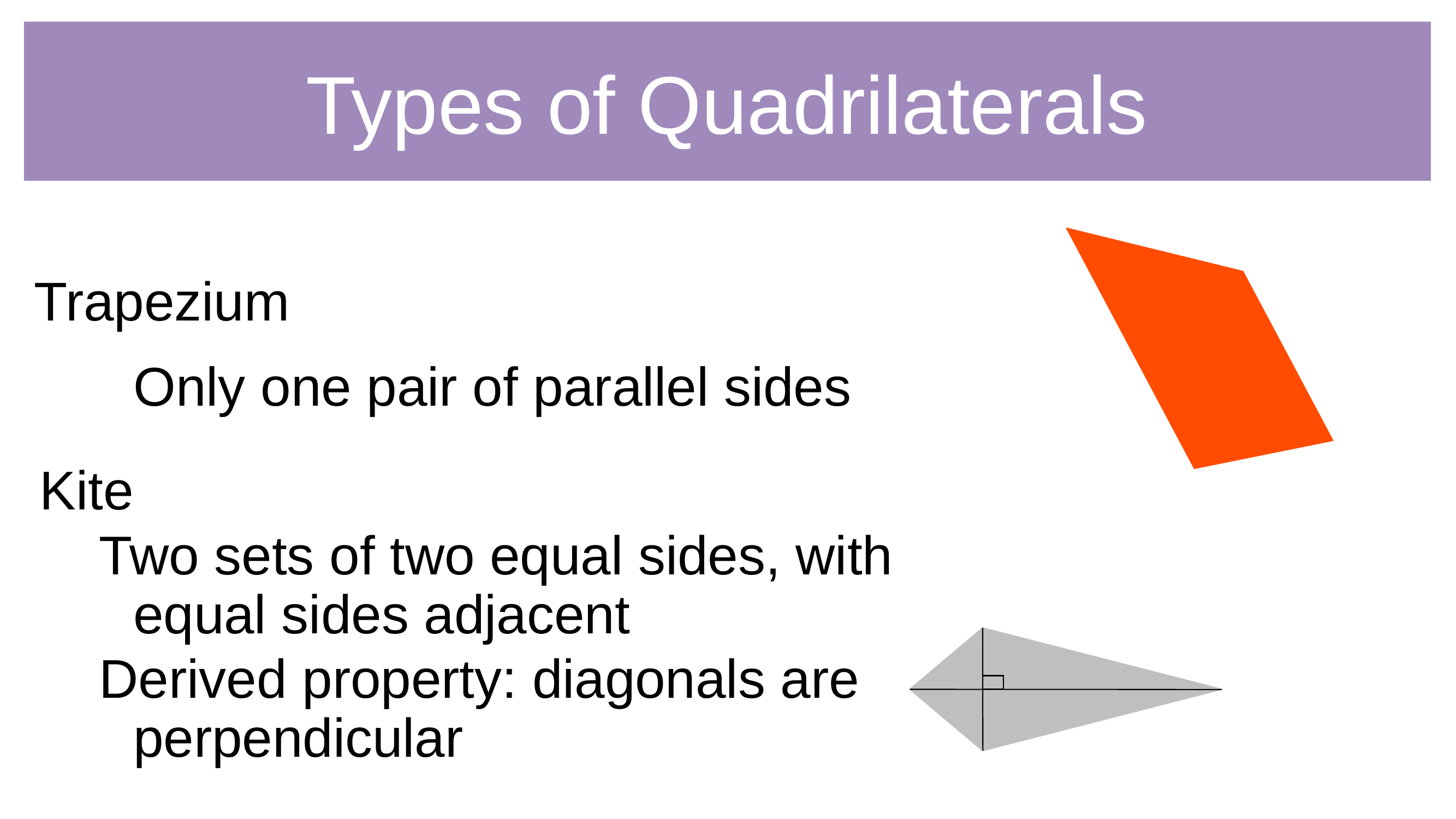

Types of Quadrilaterals
Trapezium
Only one pair of parallel sides

Kite
Two sets of two equal sides, with equal sides adjacent
Derived property: diagonals are perpendicular